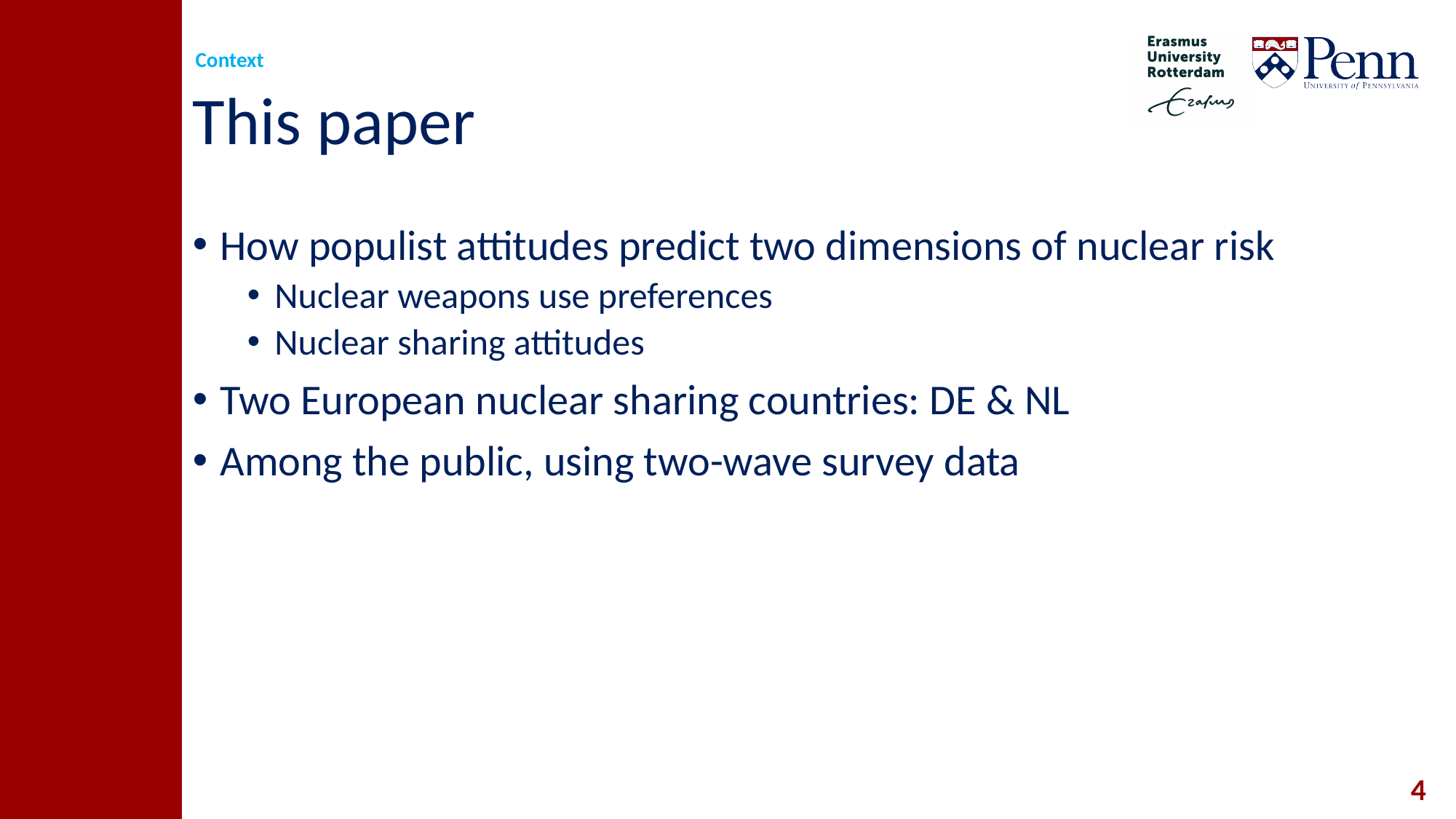

# This paper
Context

How populist attitudes predict two dimensions of nuclear risk
Nuclear weapons use preferences
Nuclear sharing attitudes
Two European nuclear sharing countries: DE & NL
Among the public, using two-wave survey data